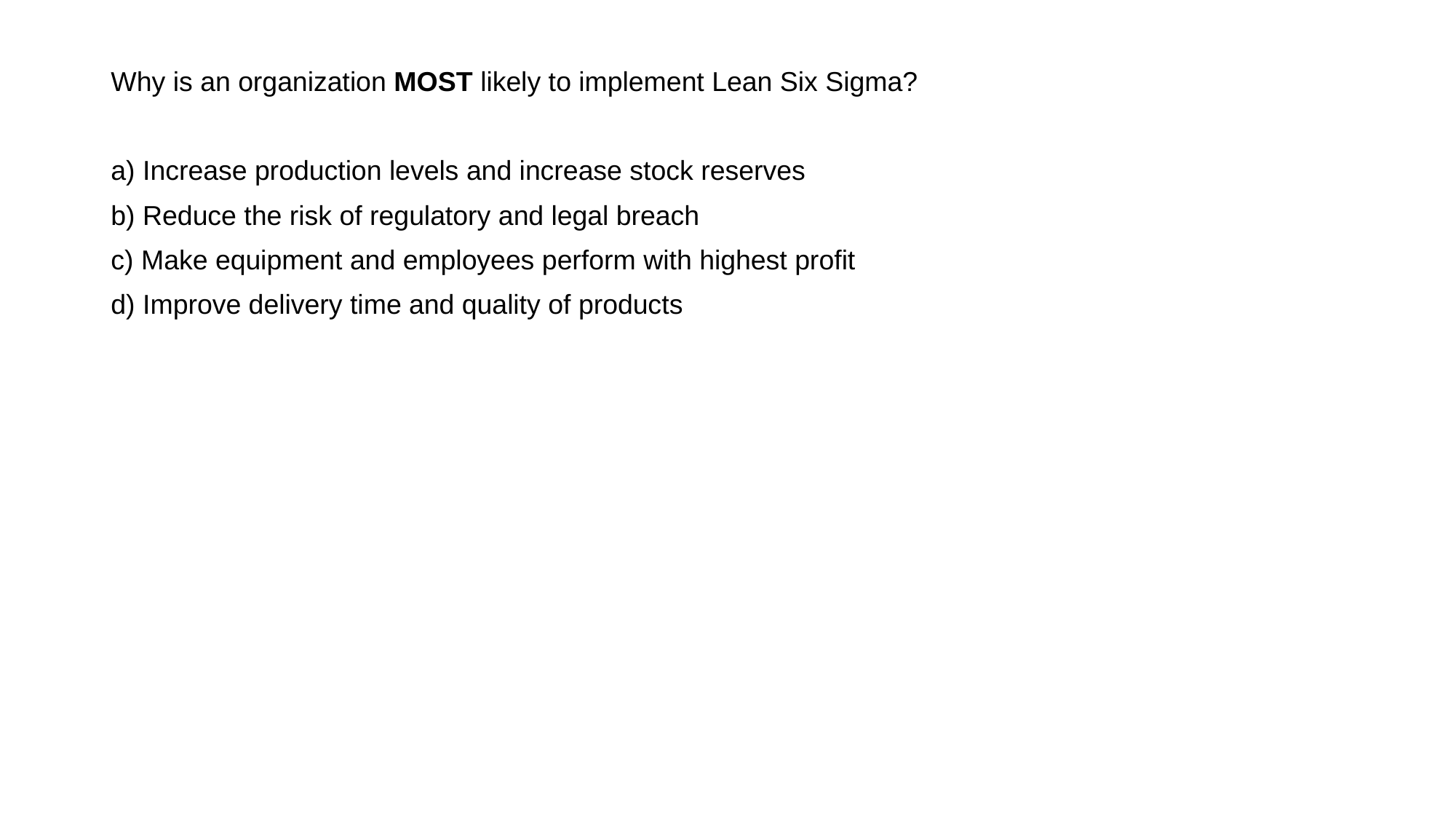

Why is an organization MOST likely to implement Lean Six Sigma?

a) Increase production levels and increase stock reserves
b) Reduce the risk of regulatory and legal breach
c) Make equipment and employees perform with highest profit
d) Improve delivery time and quality of products